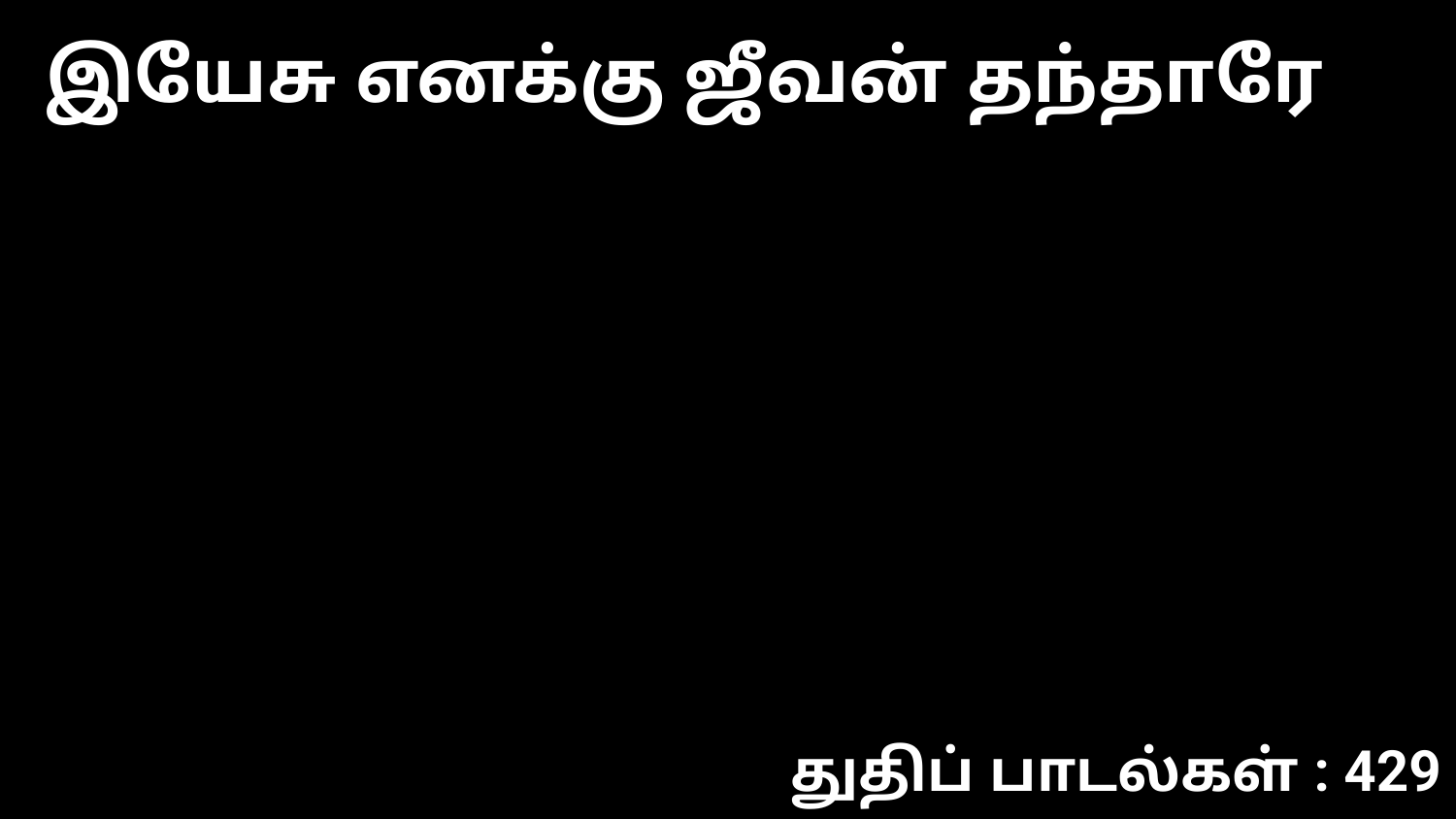

இயேசு எனக்கு ஜீவன் தந்தாரே
துதிப் பாடல்கள் : 429